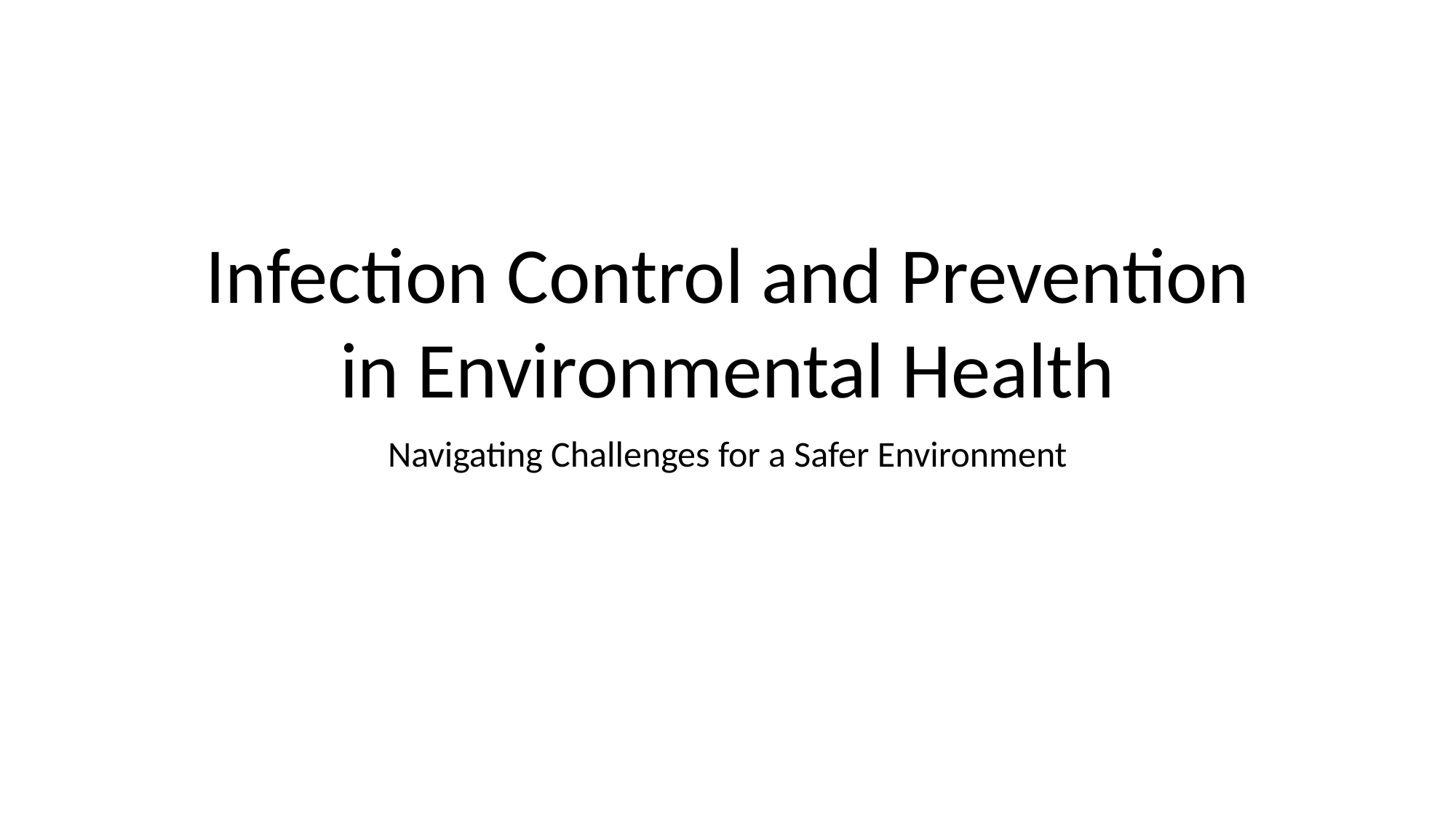

# Infection Control and Prevention in Environmental Health
Navigating Challenges for a Safer Environment